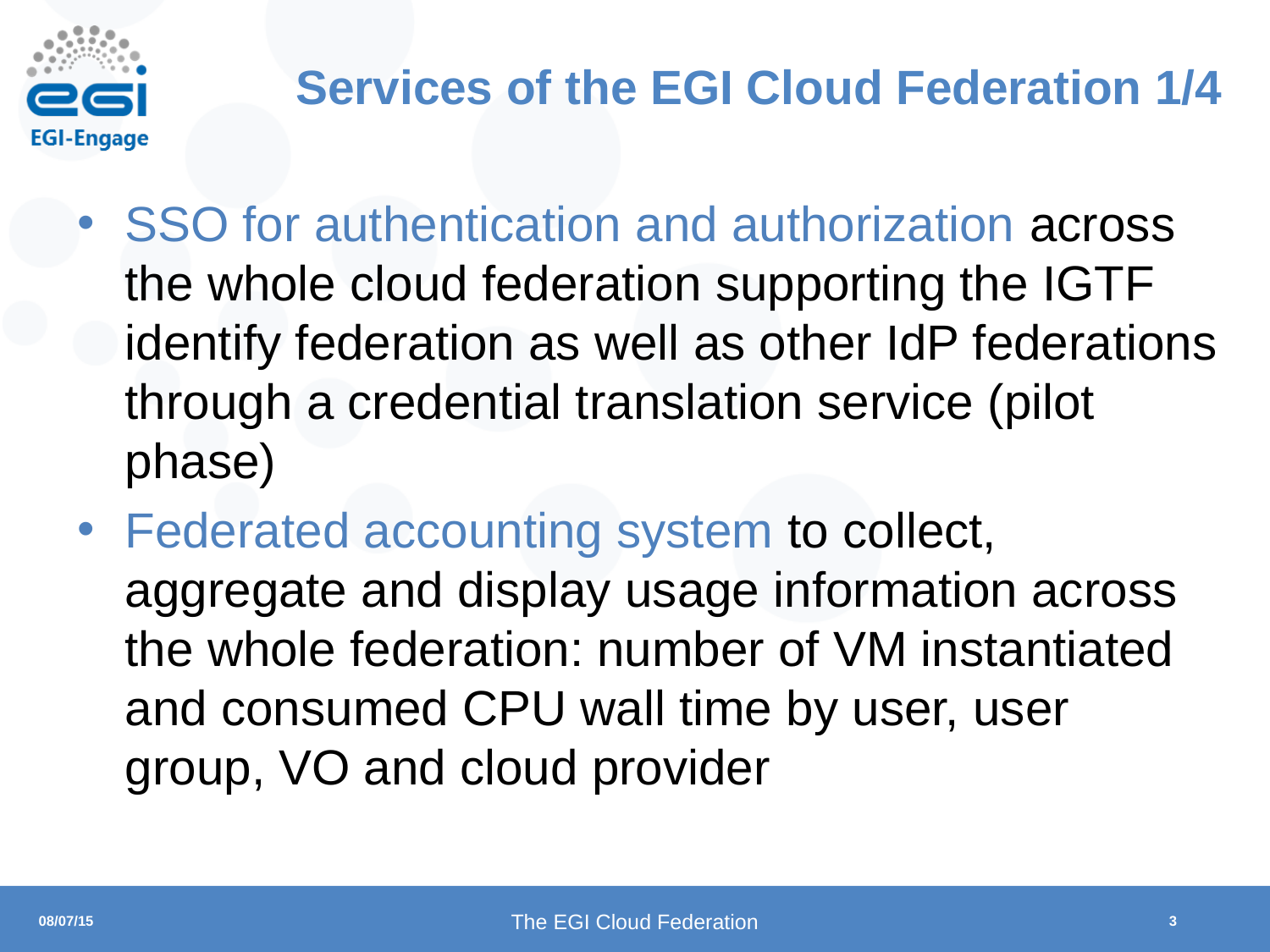

# Services of the EGI Cloud Federation 1/4
SSO for authentication and authorization across the whole cloud federation supporting the IGTF identify federation as well as other IdP federations through a credential translation service (pilot phase)
Federated accounting system to collect, aggregate and display usage information across the whole federation: number of VM instantiated and consumed CPU wall time by user, user group, VO and cloud provider

The EGI Cloud Federation